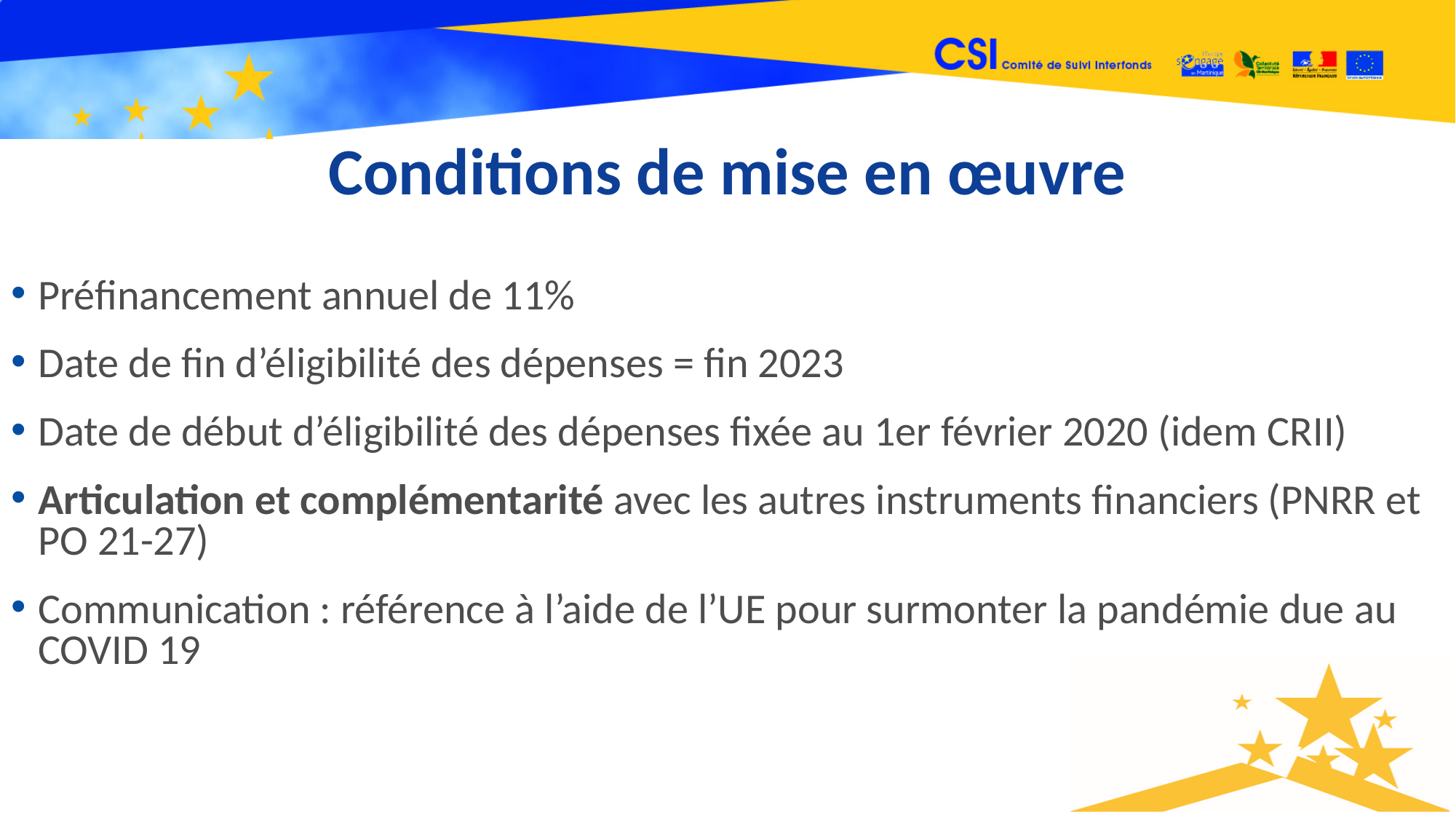

# Conditions de mise en œuvre
Préfinancement annuel de 11%
Date de fin d’éligibilité des dépenses = fin 2023
Date de début d’éligibilité des dépenses fixée au 1er février 2020 (idem CRII)
Articulation et complémentarité avec les autres instruments financiers (PNRR et PO 21-27)
Communication : référence à l’aide de l’UE pour surmonter la pandémie due au COVID 19